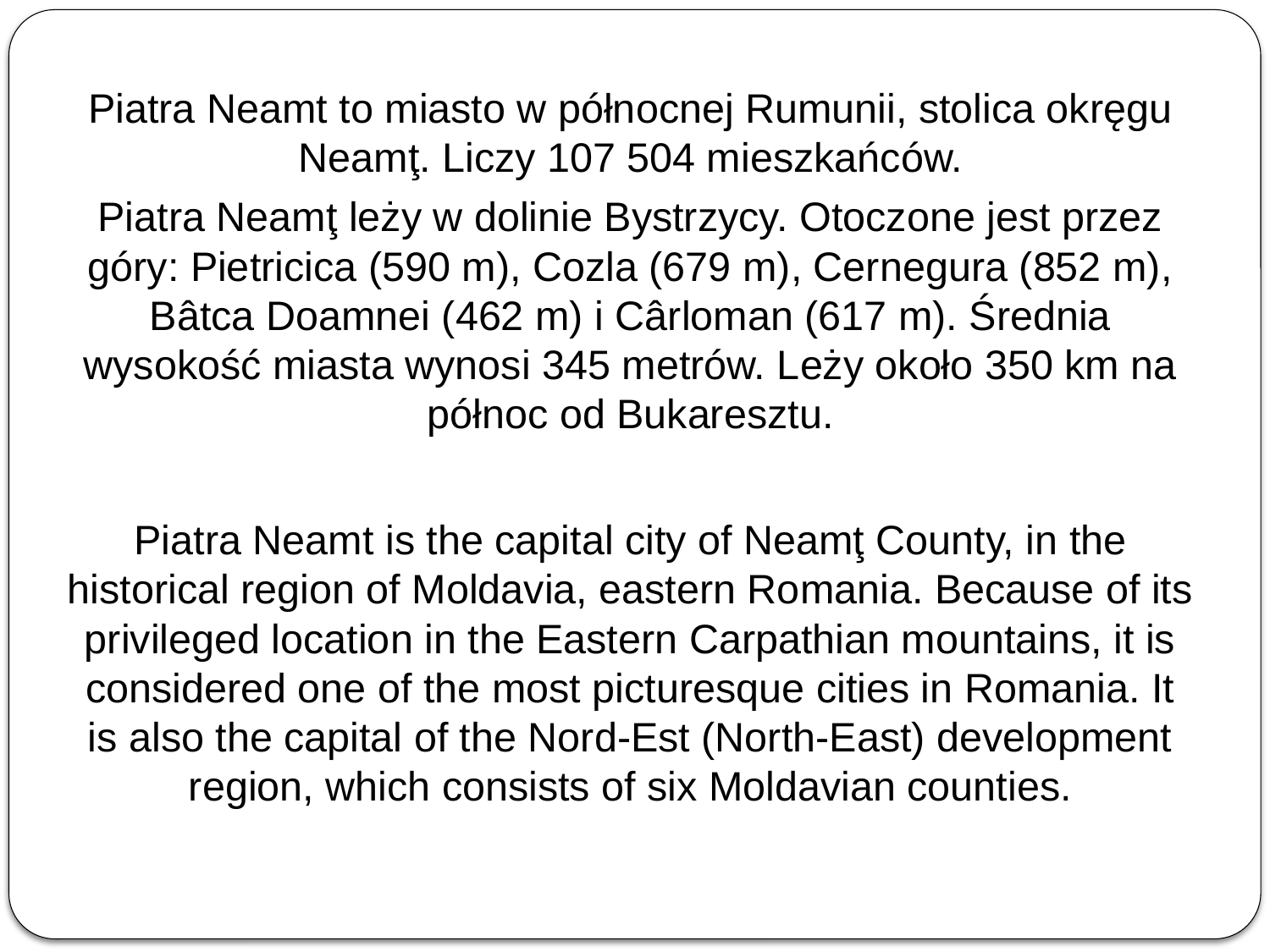

Piatra Neamt to miasto w północnej Rumunii, stolica okręgu Neamţ. Liczy 107 504 mieszkańców.
Piatra Neamţ leży w dolinie Bystrzycy. Otoczone jest przez góry: Pietricica (590 m), Cozla (679 m), Cernegura (852 m), Bâtca Doamnei (462 m) i Cârloman (617 m). Średnia wysokość miasta wynosi 345 metrów. Leży około 350 km na północ od Bukaresztu.

Piatra Neamt is the capital city of Neamţ County, in the historical region of Moldavia, eastern Romania. Because of its privileged location in the Eastern Carpathian mountains, it is considered one of the most picturesque cities in Romania. It is also the capital of the Nord-Est (North-East) development region, which consists of six Moldavian counties.